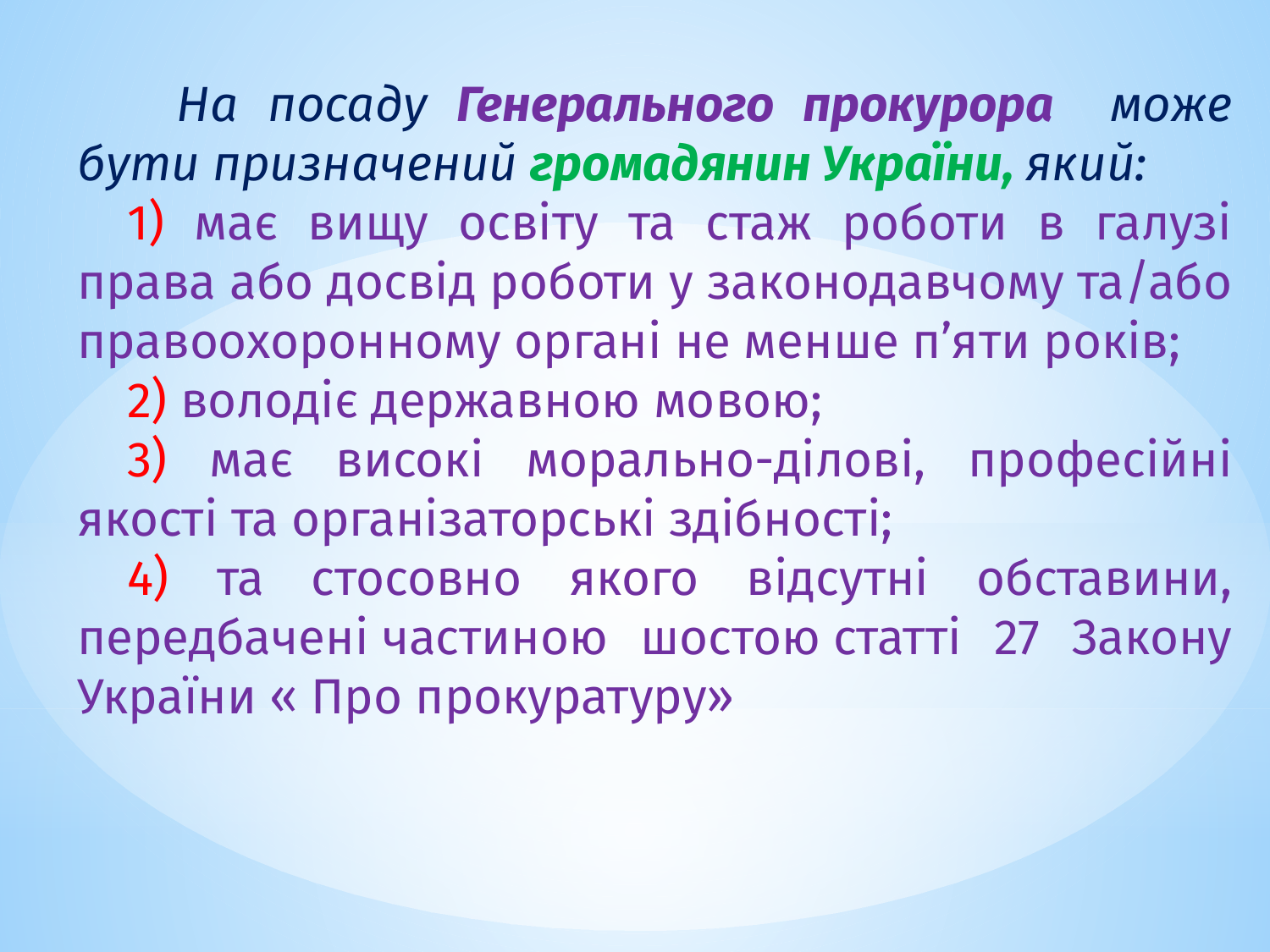

На посаду Генерального прокурора  може бути призначений громадянин України, який:
1) має вищу освіту та стаж роботи в галузі права або досвід роботи у законодавчому та/або правоохоронному органі не менше п’яти років;
2) володіє державною мовою;
3) має високі морально-ділові, професійні якості та організаторські здібності;
4) та стосовно якого відсутні обставини, передбачені частиною шостою статті 27 Закону України « Про прокуратуру»